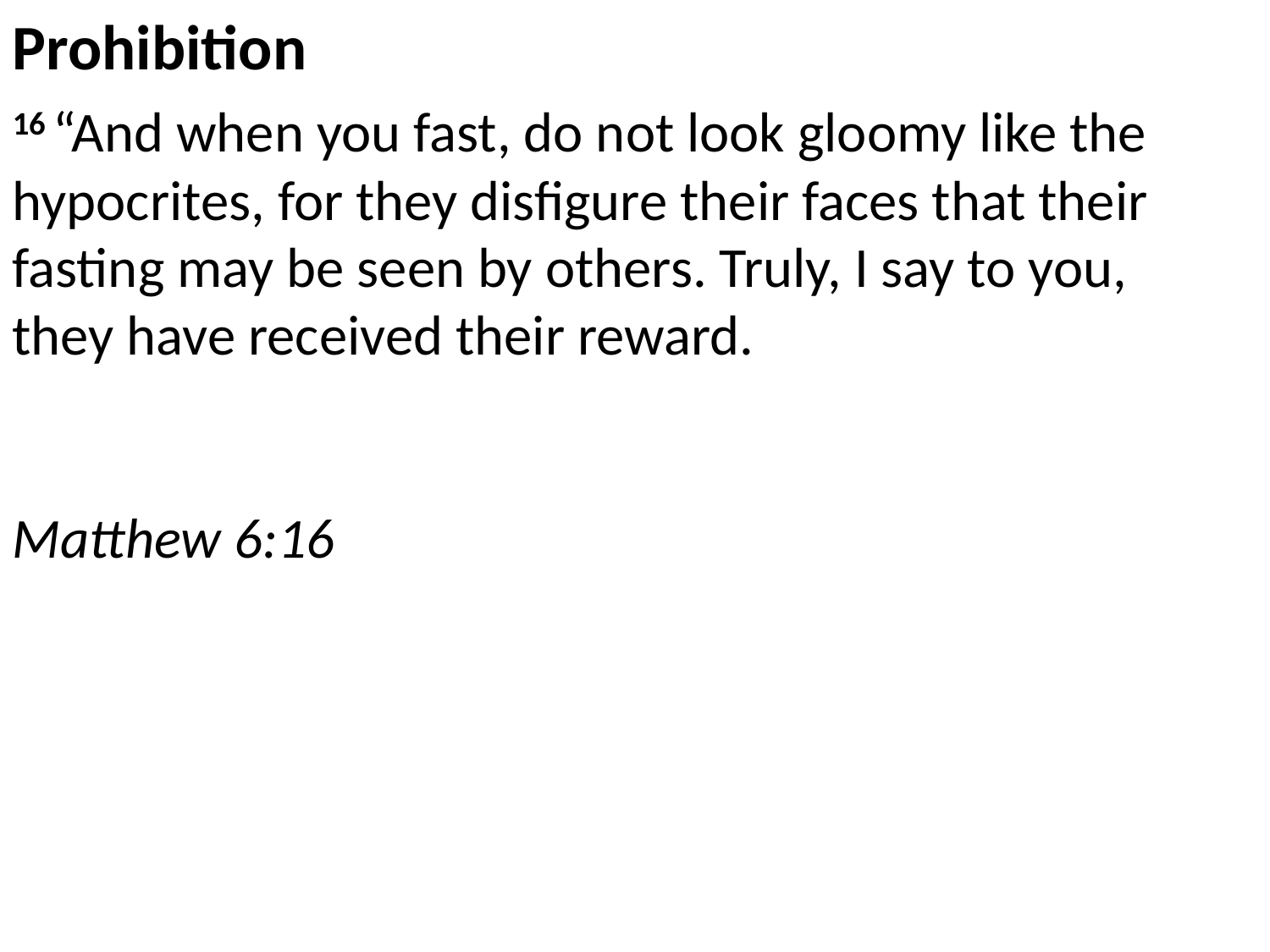

Prohibition
16 “And when you fast, do not look gloomy like the hypocrites, for they disfigure their faces that their fasting may be seen by others. Truly, I say to you, they have received their reward. 																						Matthew 6:16